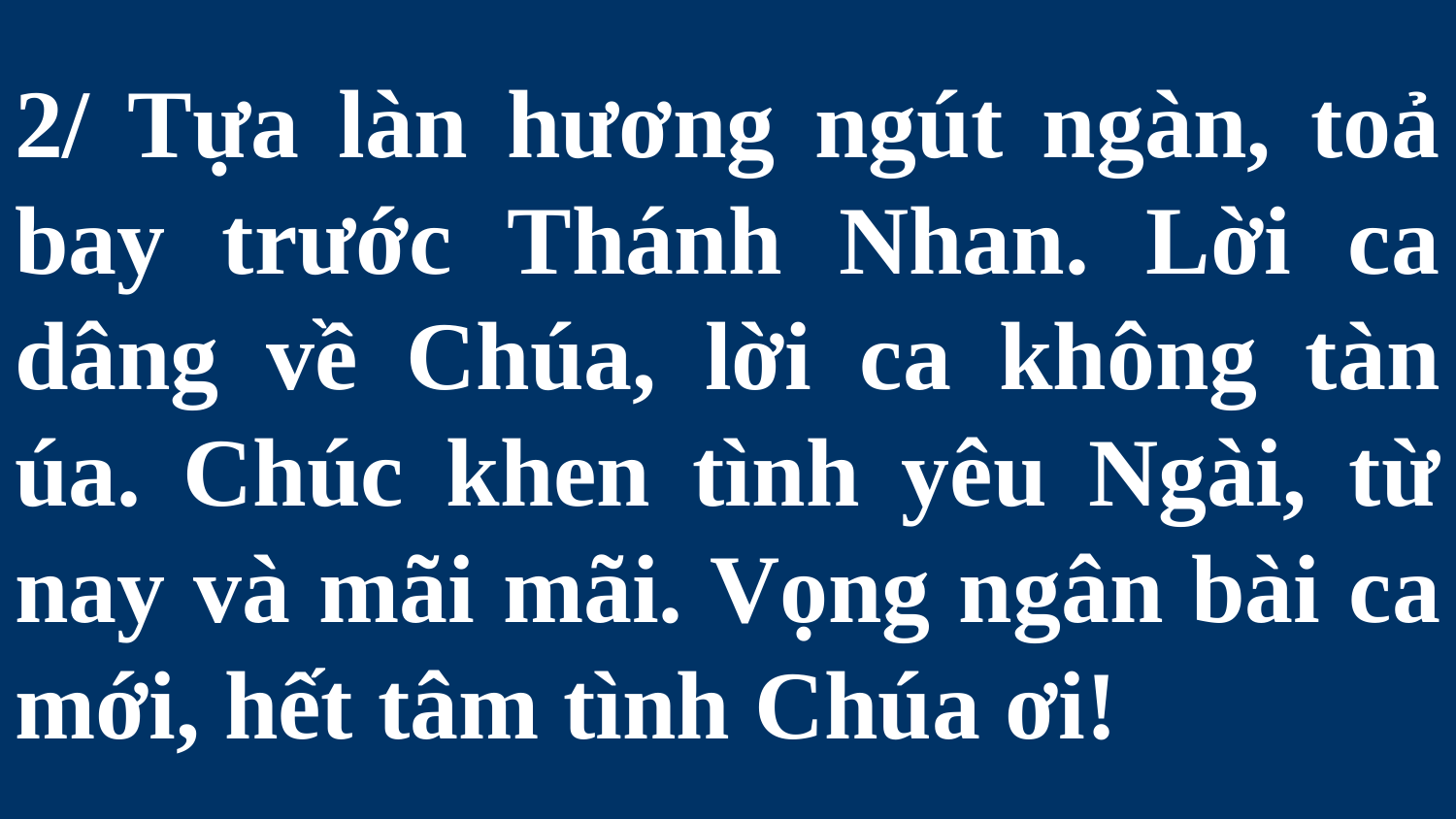

# 2/ Tựa làn hương ngút ngàn, toả bay trước Thánh Nhan. Lời ca dâng về Chúa, lời ca không tàn úa. Chúc khen tình yêu Ngài, từ nay và mãi mãi. Vọng ngân bài ca mới, hết tâm tình Chúa ơi!